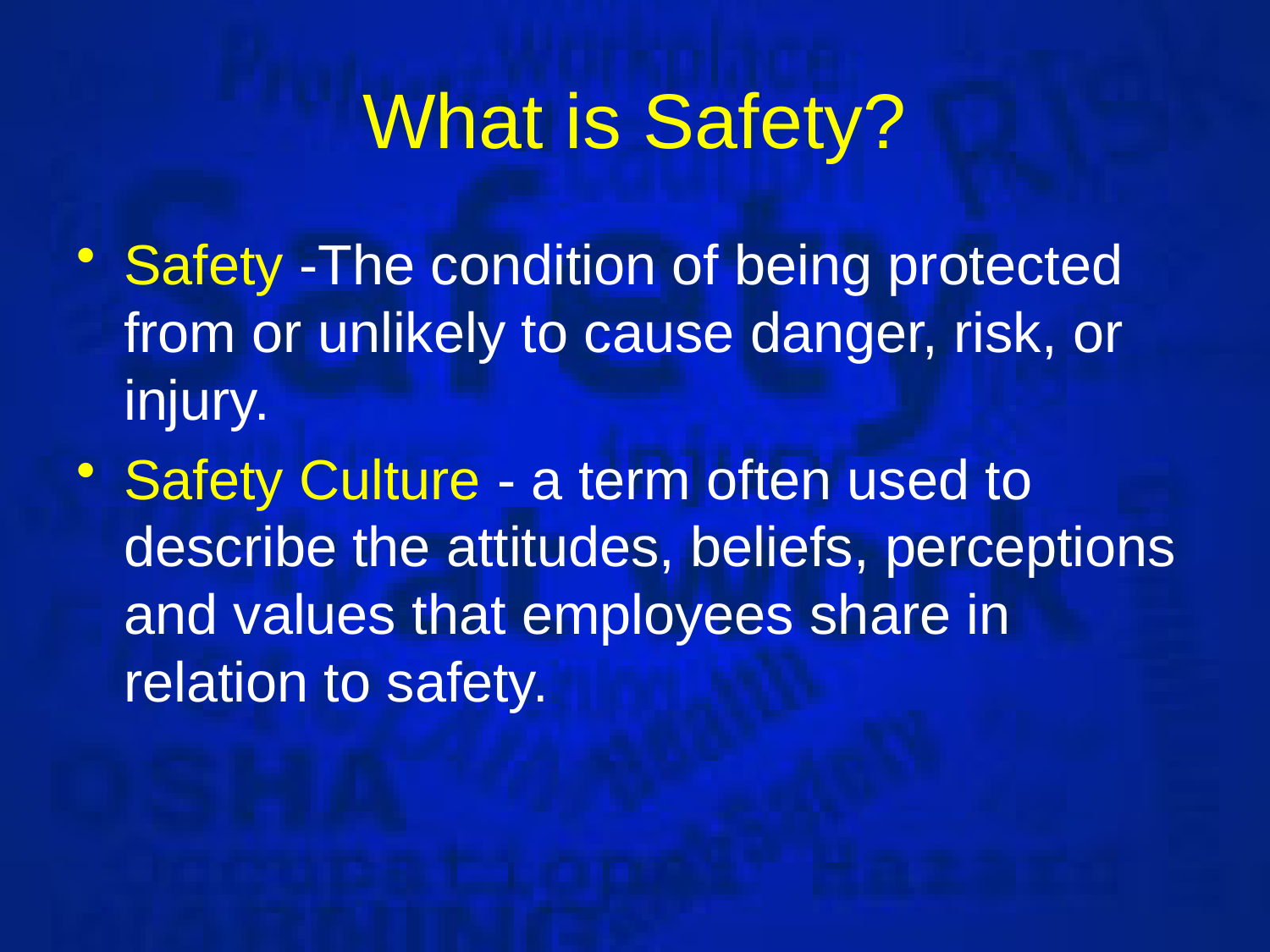

# What is Safety?
Safety -The condition of being protected from or unlikely to cause danger, risk, or injury.
Safety Culture - a term often used to describe the attitudes, beliefs, perceptions and values that employees share in relation to safety.